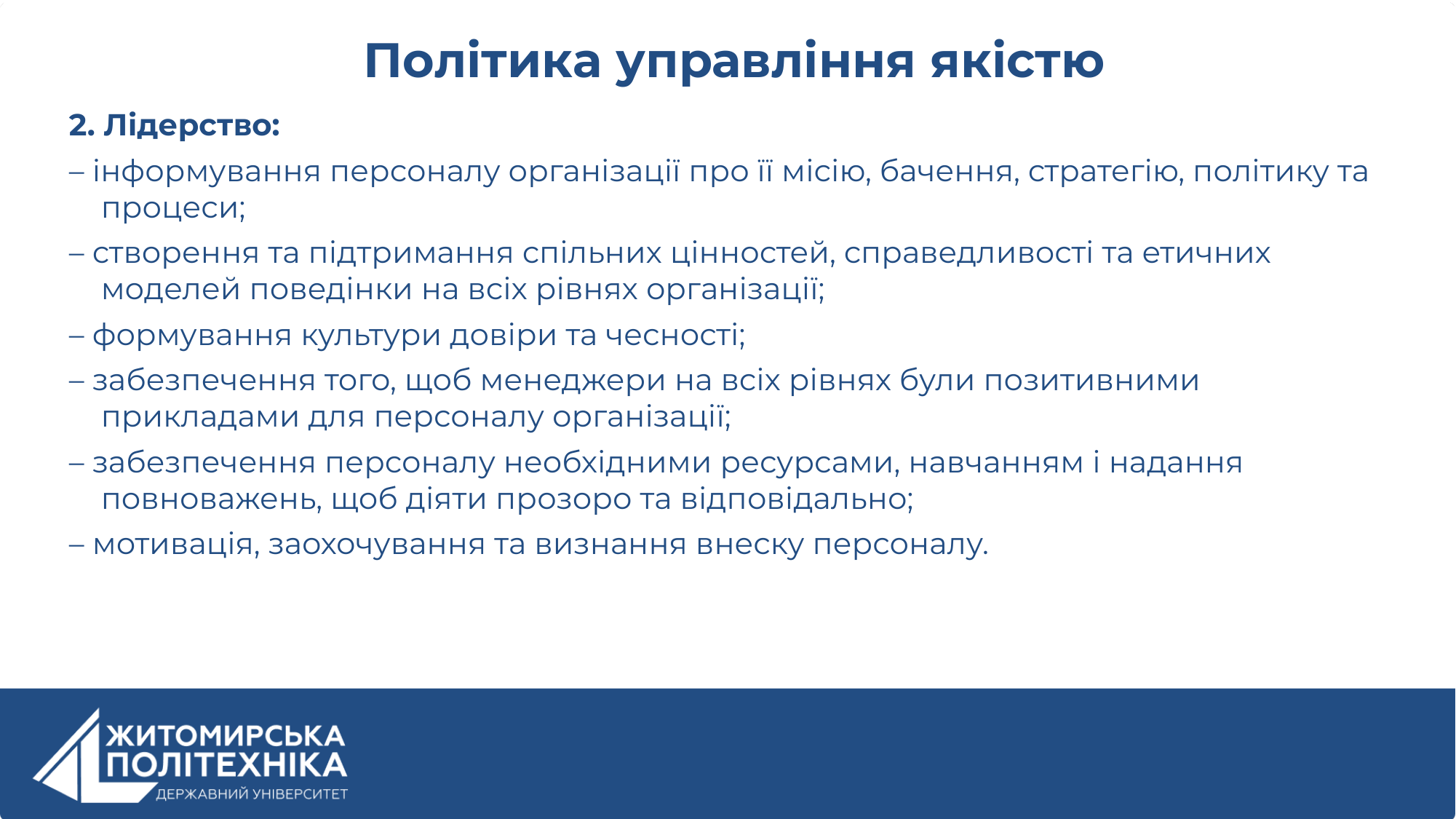

Політика управління якістю
2. Лідерство:
– інформування персоналу організації про її місію, бачення, стратегію, політику та процеси;
– створення та підтримання спільних цінностей, справедливості та етичних моделей поведінки на всіх рівнях організації;
– формування культури довіри та чесності;
– забезпечення того, щоб менеджери на всіх рівнях були позитивними прикладами для персоналу організації;
– забезпечення персоналу необхідними ресурсами, навчанням і надання повноважень, щоб діяти прозоро та відповідально;
– мотивація, заохочування та визнання внеску персоналу.